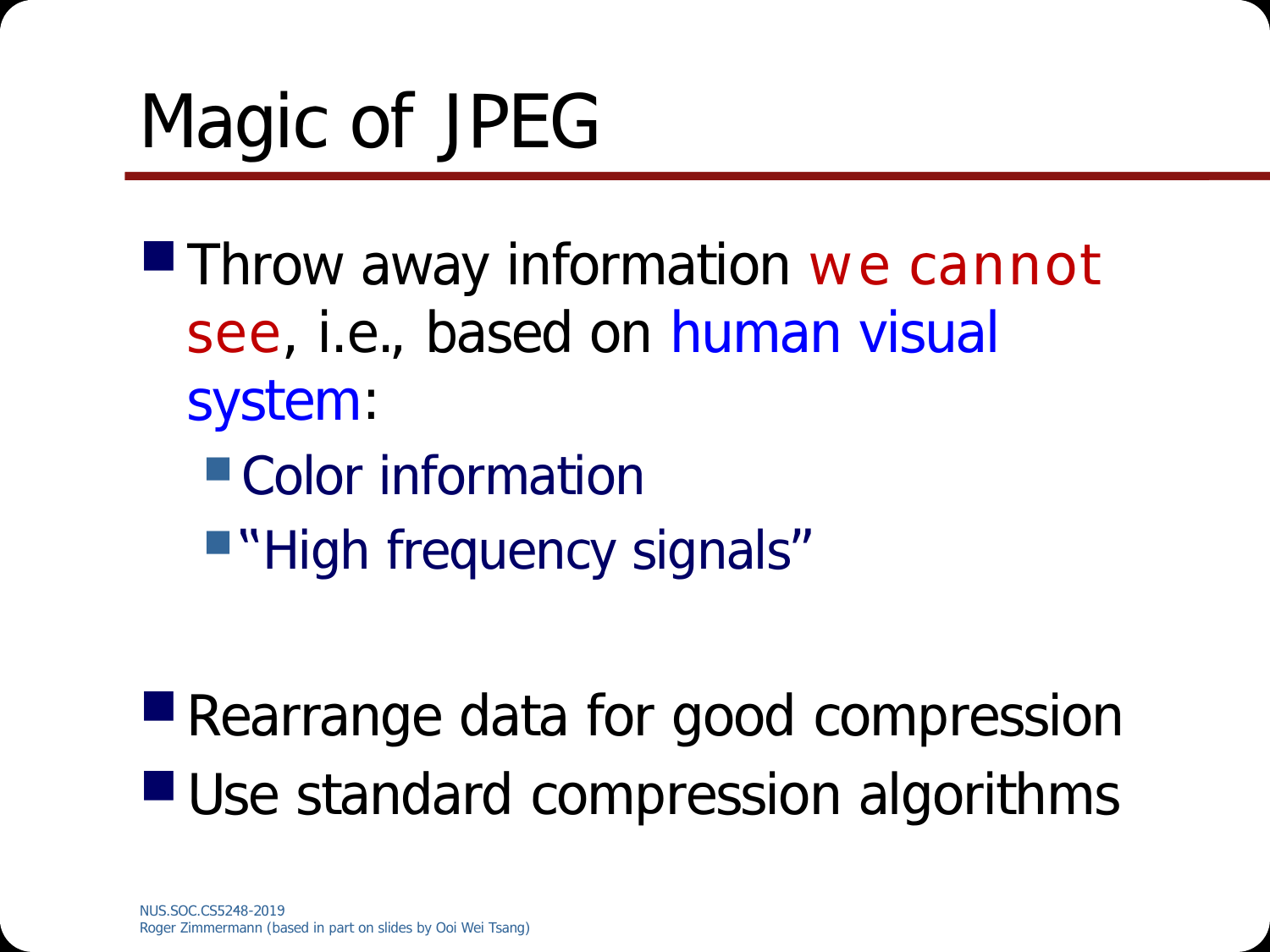

# Magic of JPEG
Throw away information we cannot see, i.e., based on human visual system:
Color information
“High frequency signals”

Rearrange data for good compression
Use standard compression algorithms

NUS.SOC.CS5248-2019
Roger Zimmermann (based in part on slides by Ooi Wei Tsang)